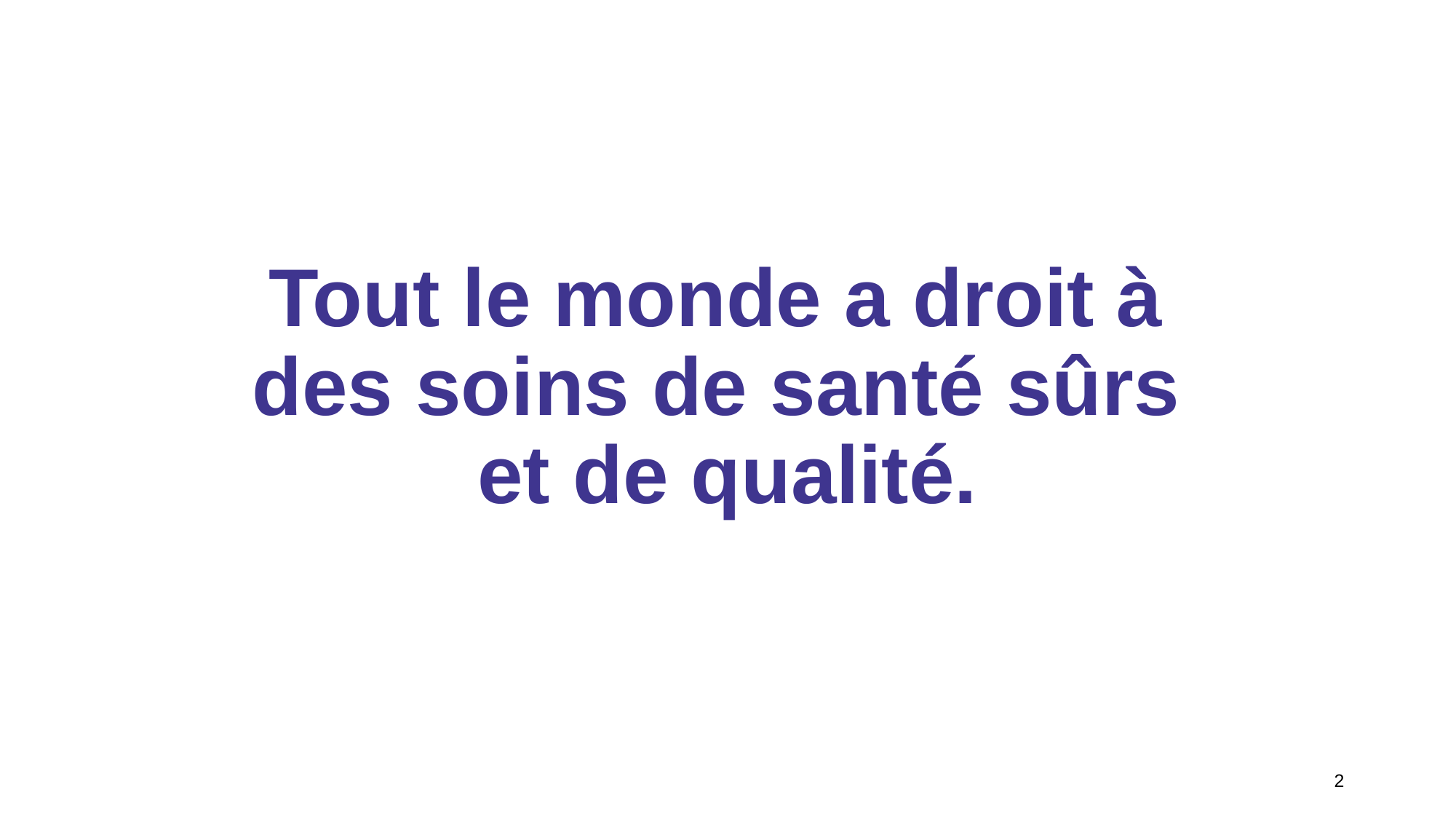

# Tout le monde a droit à des soins de santé sûrs et de qualité.
2